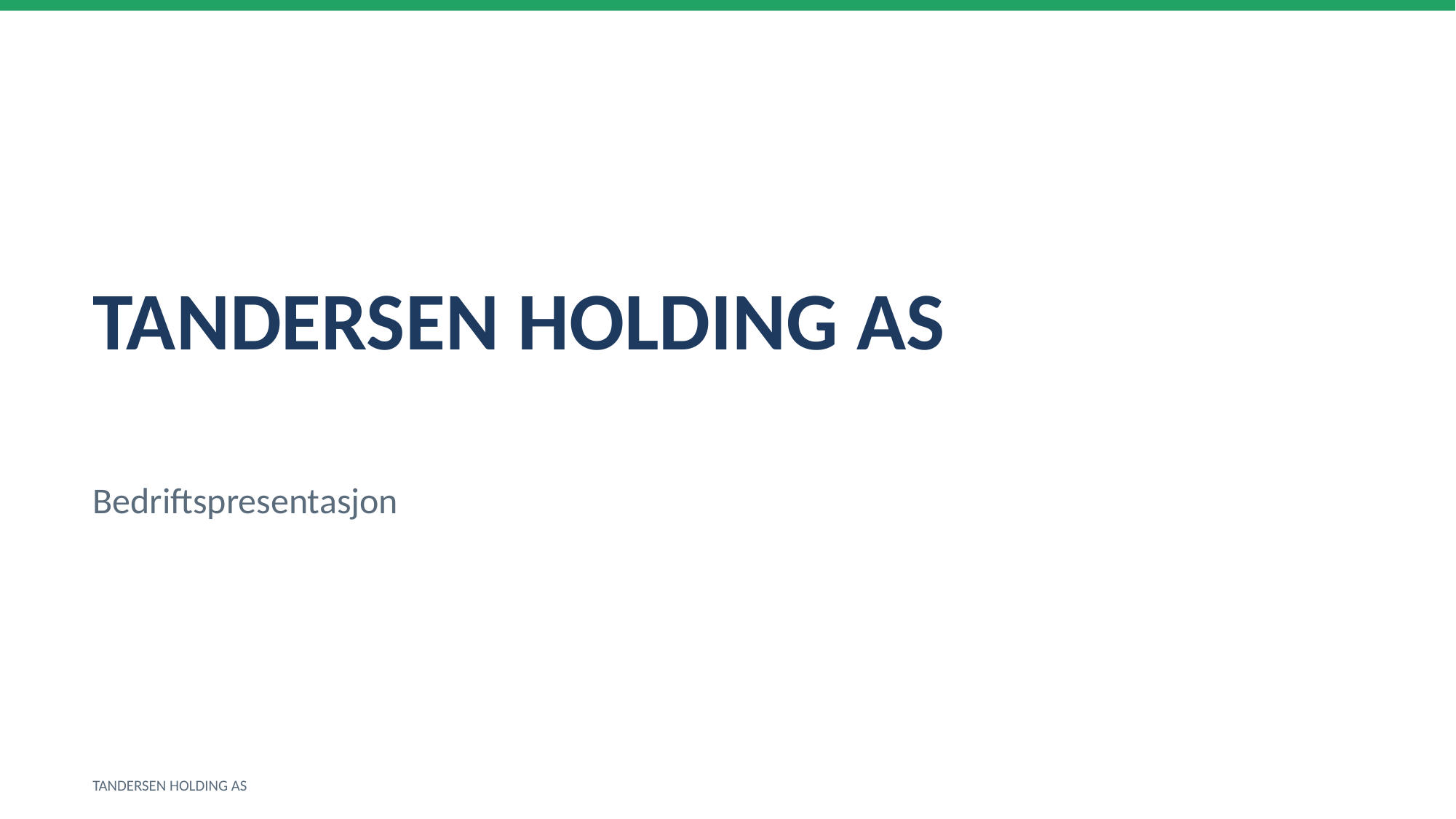

TANDERSEN HOLDING AS
Bedriftspresentasjon
TANDERSEN HOLDING AS